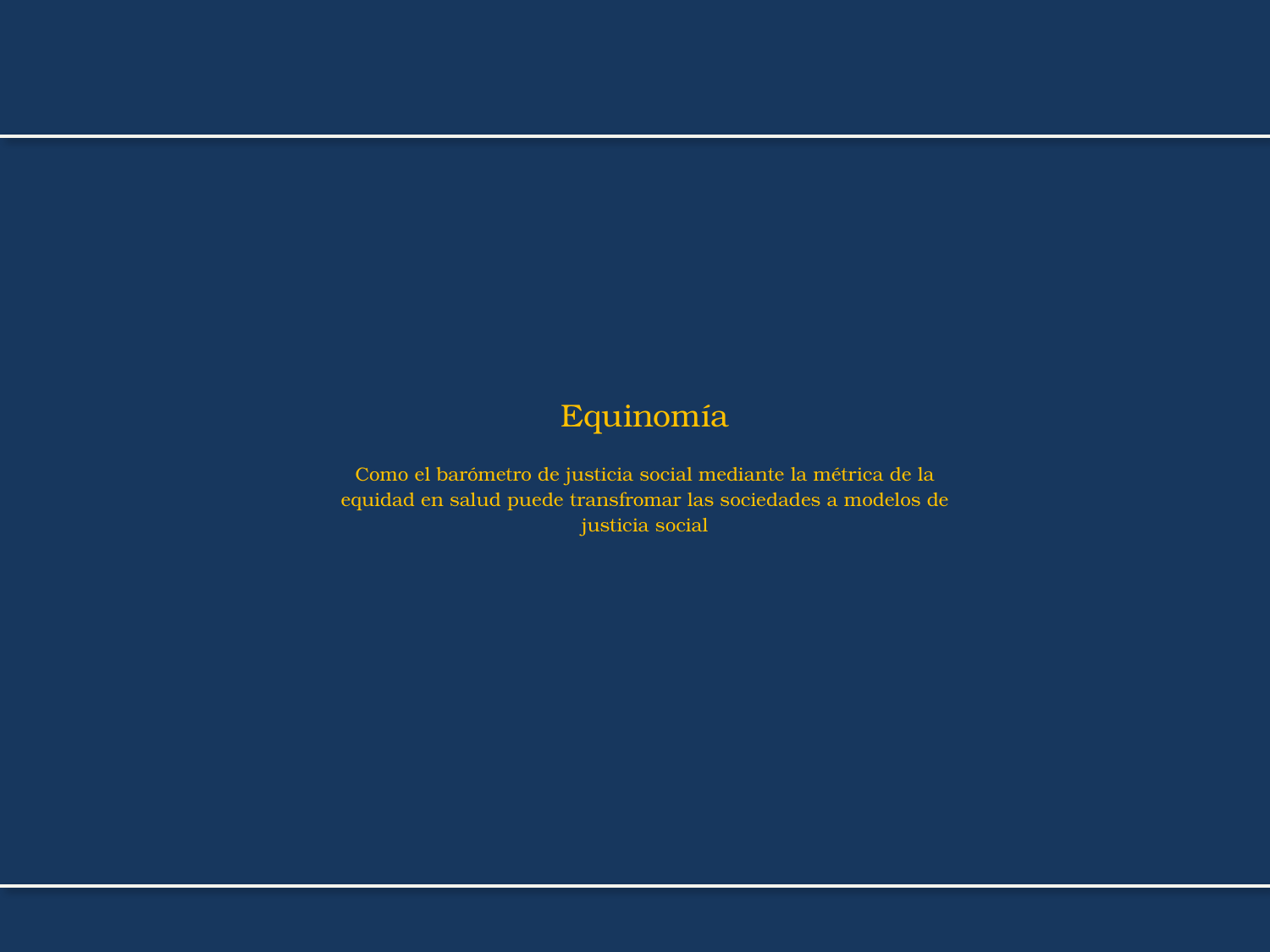

# Equinomía Como el barómetro de justicia social mediante la métrica de la equidad en salud puede transfromar las sociedades a modelos de justicia social